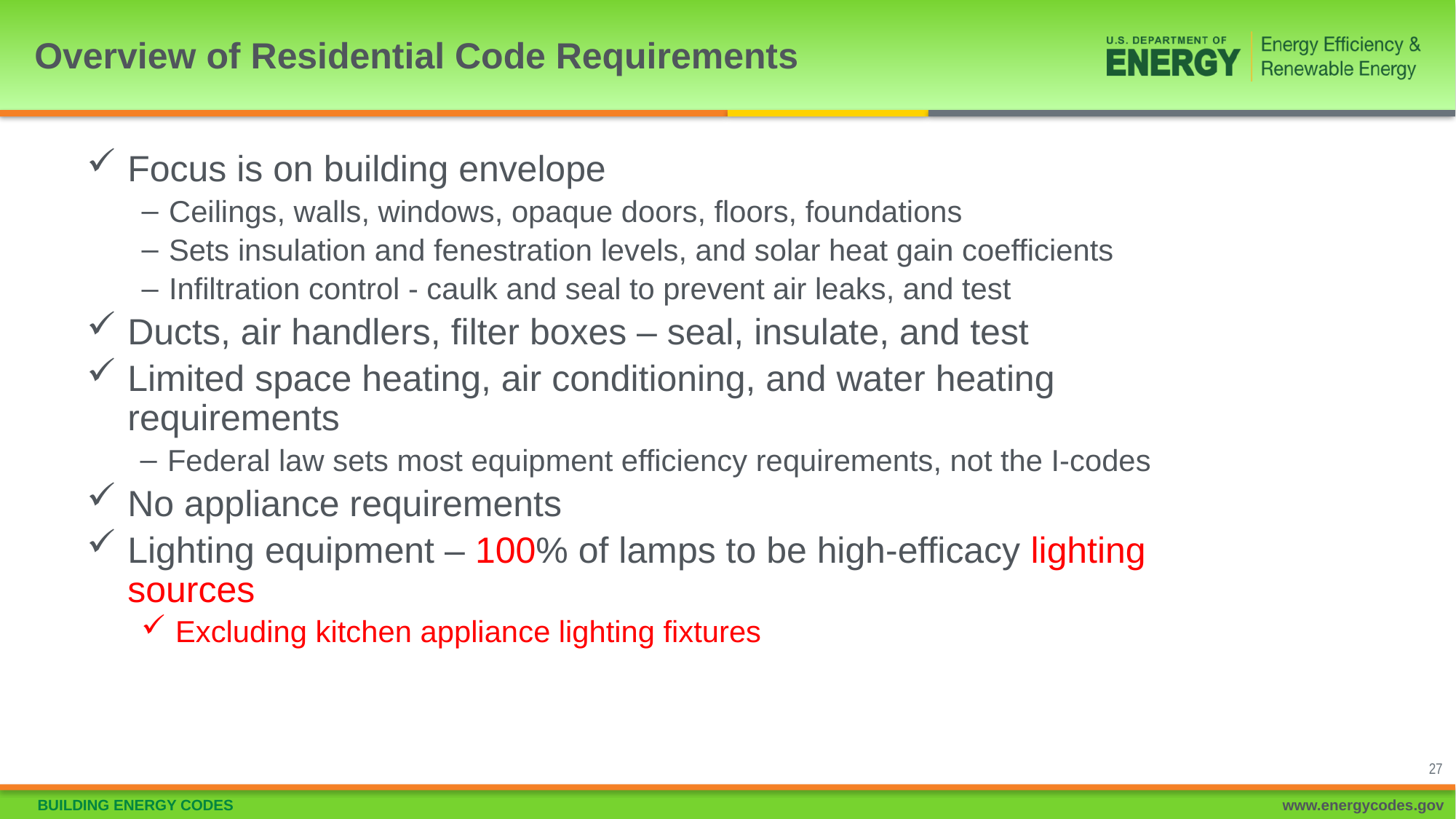

# Overview of Residential Code Requirements
Focus is on building envelope
Ceilings, walls, windows, opaque doors, floors, foundations
Sets insulation and fenestration levels, and solar heat gain coefficients
Infiltration control - caulk and seal to prevent air leaks, and test
Ducts, air handlers, filter boxes – seal, insulate, and test
Limited space heating, air conditioning, and water heating requirements
Federal law sets most equipment efficiency requirements, not the I-codes
No appliance requirements
Lighting equipment – 100% of lamps to be high-efficacy lighting sources
Excluding kitchen appliance lighting fixtures